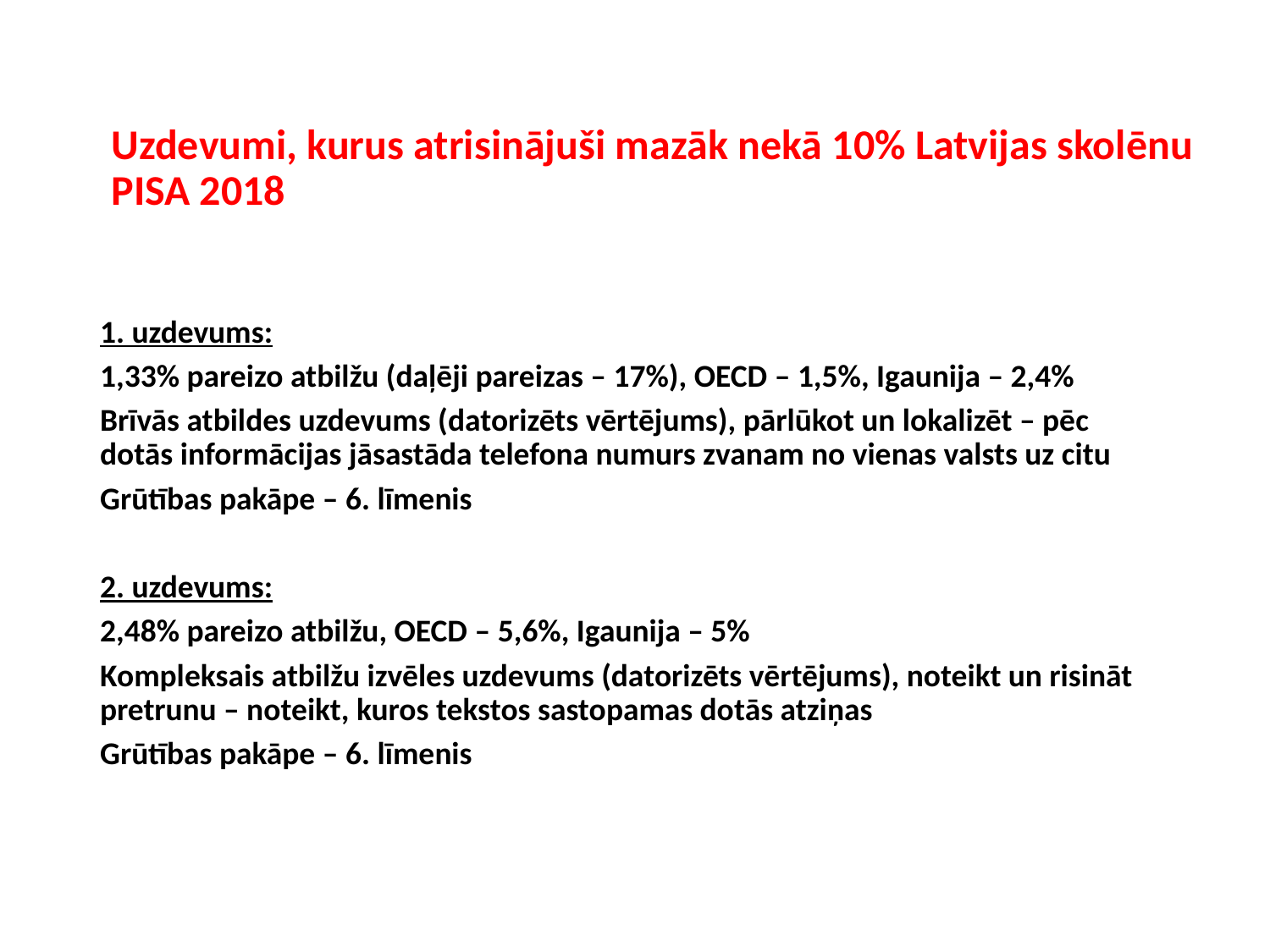

# Uzdevumi, kurus atrisinājuši mazāk nekā 10% Latvijas skolēnu PISA 2018
1. uzdevums:
1,33% pareizo atbilžu (daļēji pareizas – 17%), OECD – 1,5%, Igaunija – 2,4%
Brīvās atbildes uzdevums (datorizēts vērtējums), pārlūkot un lokalizēt – pēc dotās informācijas jāsastāda telefona numurs zvanam no vienas valsts uz citu
Grūtības pakāpe – 6. līmenis

2. uzdevums:
2,48% pareizo atbilžu, OECD – 5,6%, Igaunija – 5%
Kompleksais atbilžu izvēles uzdevums (datorizēts vērtējums), noteikt un risināt pretrunu – noteikt, kuros tekstos sastopamas dotās atziņas
Grūtības pakāpe – 6. līmenis